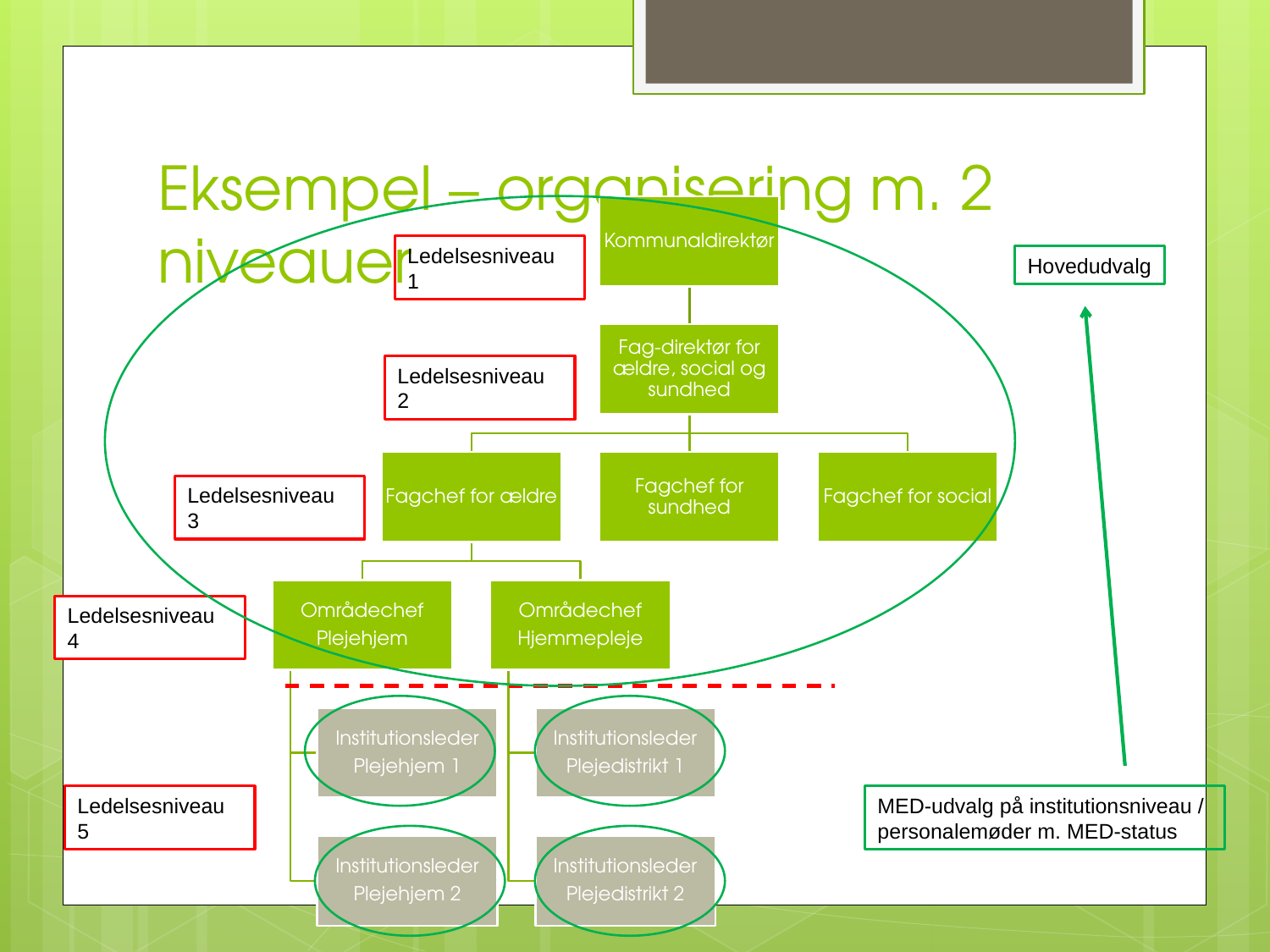

# Eksempel – organisering m. 2 niveauer
Kommunaldirektør
Fag-direktør for ældre, social og sundhed
Fagchef for ældre
Områdechef
Plejehjem
Institutionsleder
Plejehjem 1
Institutionsleder
Plejehjem 2
Områdechef
Hjemmepleje
Institutionsleder
Plejedistrikt 1
Institutionsleder
Plejedistrikt 2
Fagchef for sundhed
Fagchef for social

Ledelsesniveau 1
Hovedudvalg
Ledelsesniveau 2
Ledelsesniveau 3
Ledelsesniveau 4

Ledelsesniveau 5
MED-udvalg på institutionsniveau / personalemøder m. MED-status